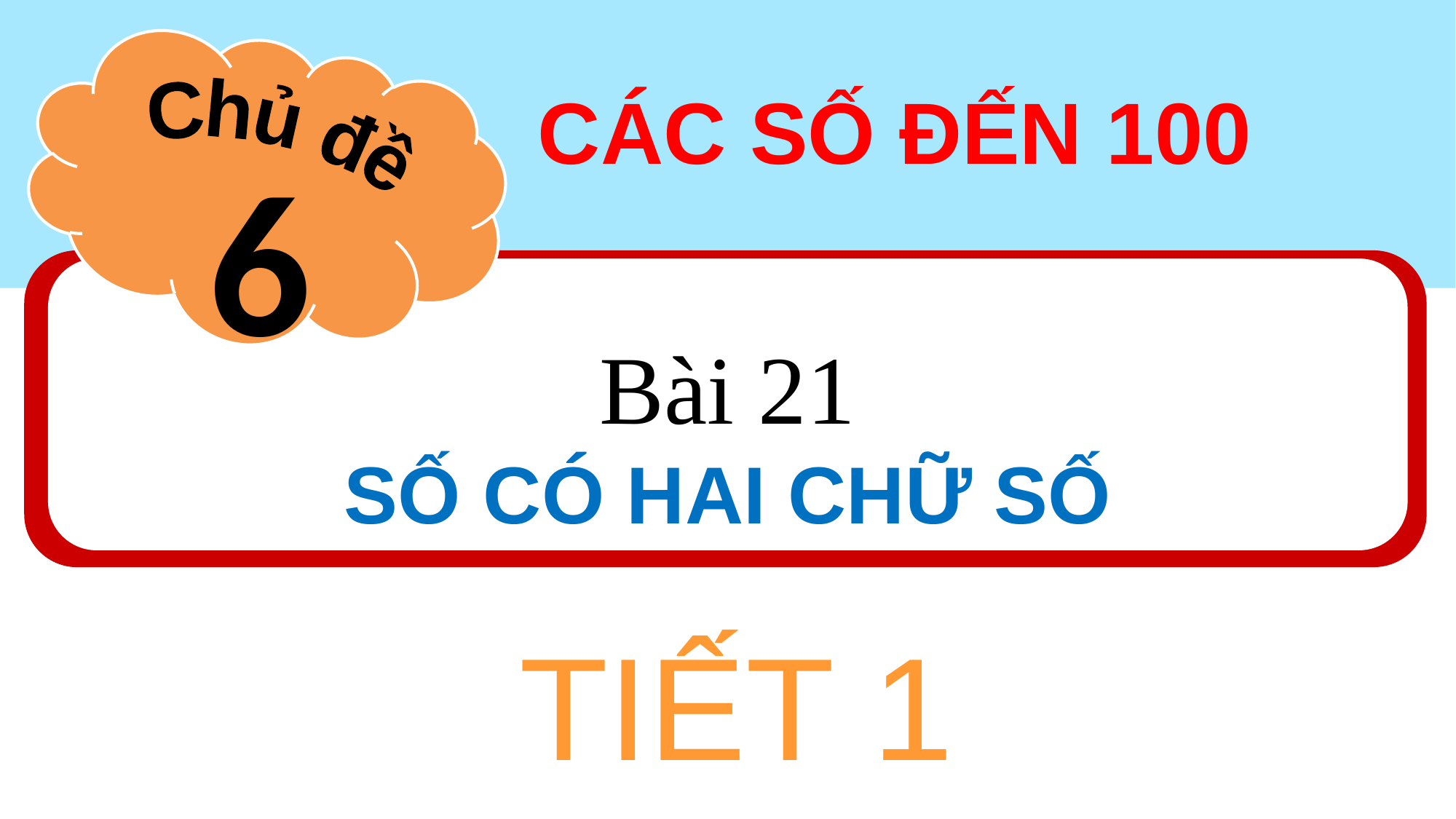

CÁC SỐ ĐẾN 100
Chủ đề
6

Bài 21
SỐ CÓ HAI CHỮ SỐ
#
TIẾT 1